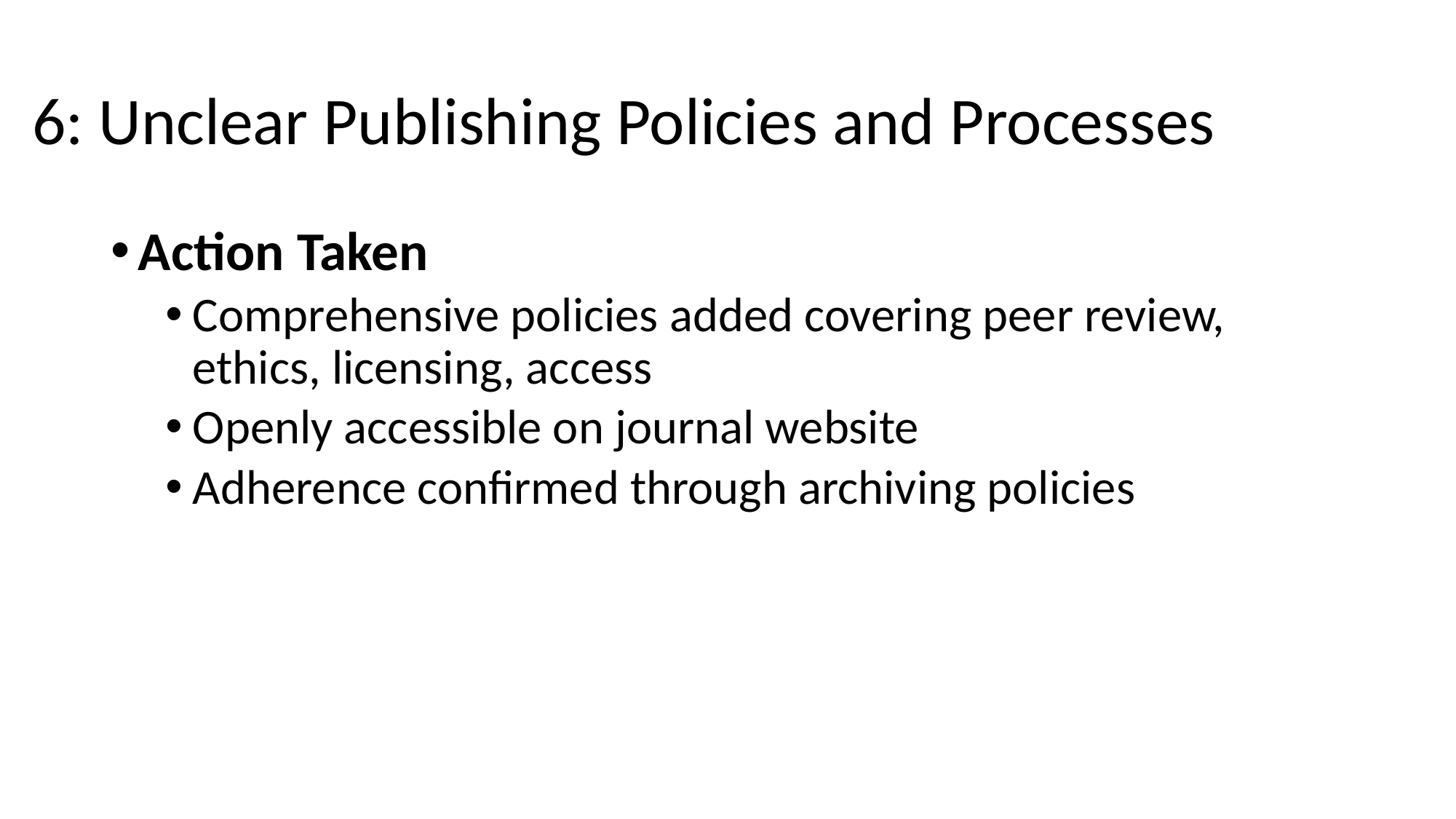

# 6: Unclear Publishing Policies and Processes
Action Taken
Comprehensive policies added covering peer review, ethics, licensing, access
Openly accessible on journal website
Adherence confirmed through archiving policies